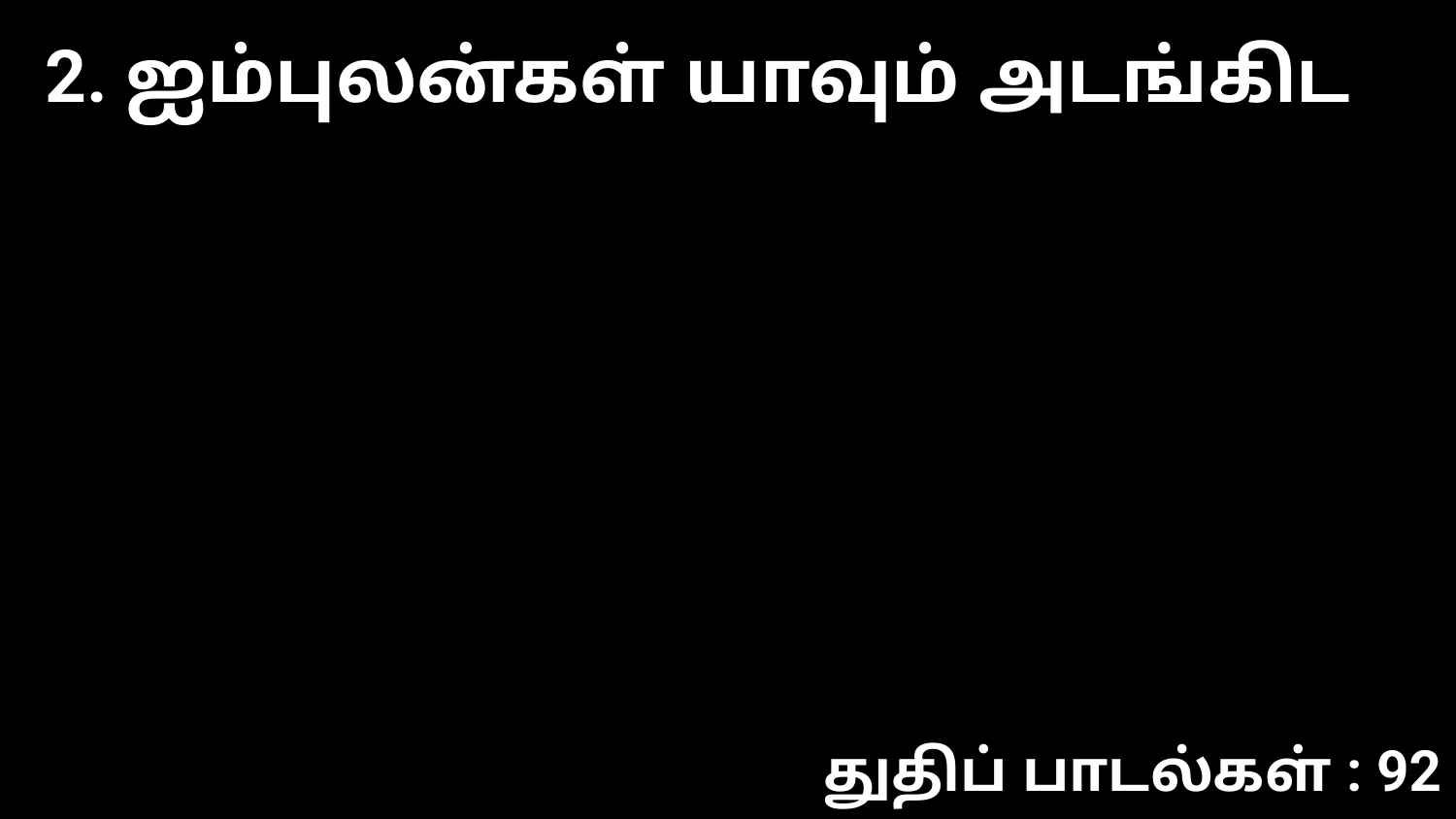

2. ஐம்புலன்கள் யாவும் அடங்கிட
துதிப் பாடல்கள் : 92